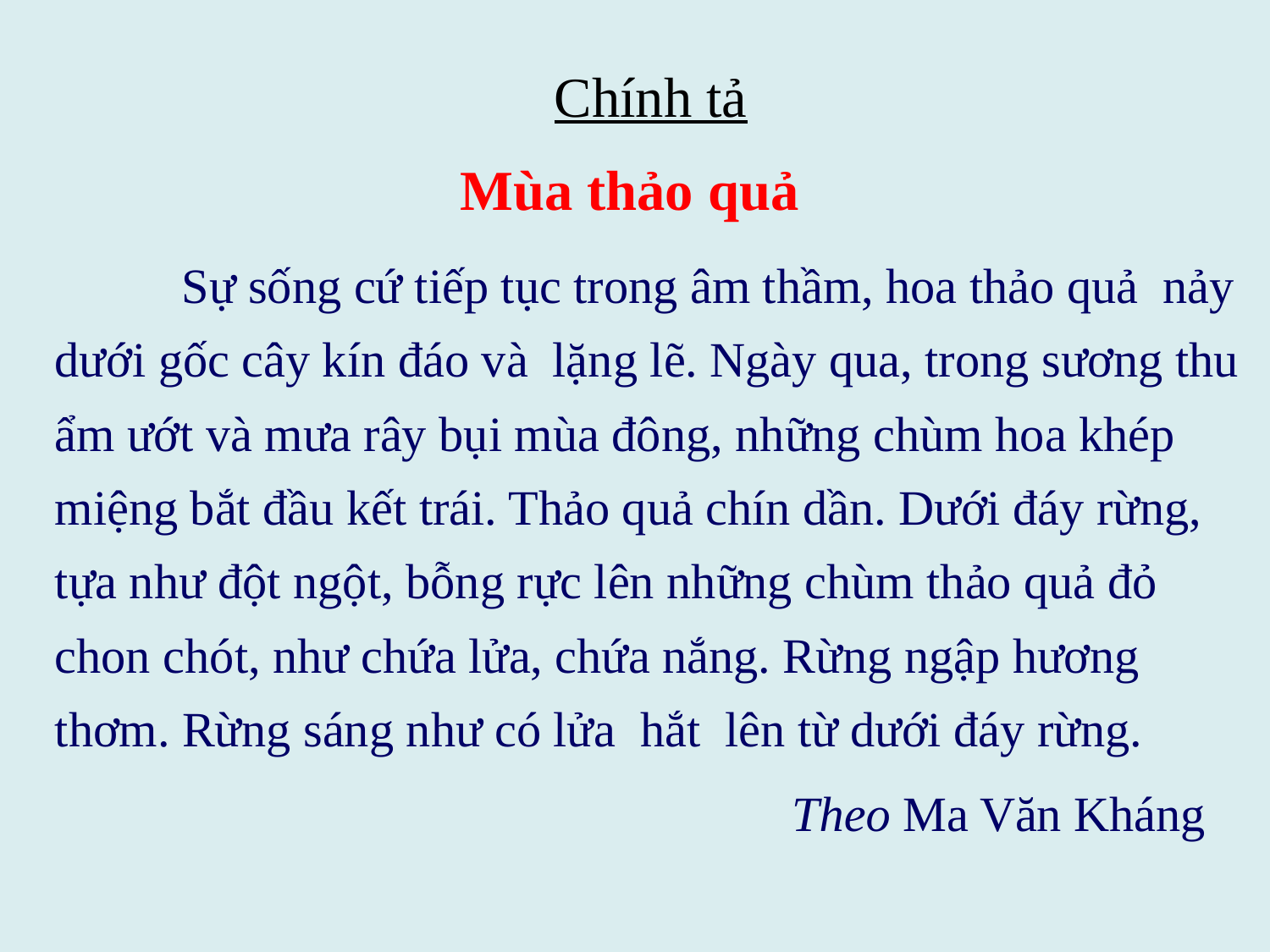

Chính tả
Mùa thảo quả
	Sự sống cứ tiếp tục trong âm thầm, hoa thảo quả  nảy  dưới gốc cây kín đáo và  lặng lẽ. Ngày qua, trong sương thu ẩm ướt và mưa rây bụi mùa đông, những chùm hoa khép miệng bắt đầu kết trái. Thảo quả chín dần. Dưới đáy rừng, tựa như đột ngột, bỗng rực lên những chùm thảo quả đỏ  chon chót, như chứa lửa, chứa nắng. Rừng ngập hương thơm. Rừng sáng như có lửa  hắt  lên từ dưới đáy rừng.
			                             Theo Ma Văn Kháng